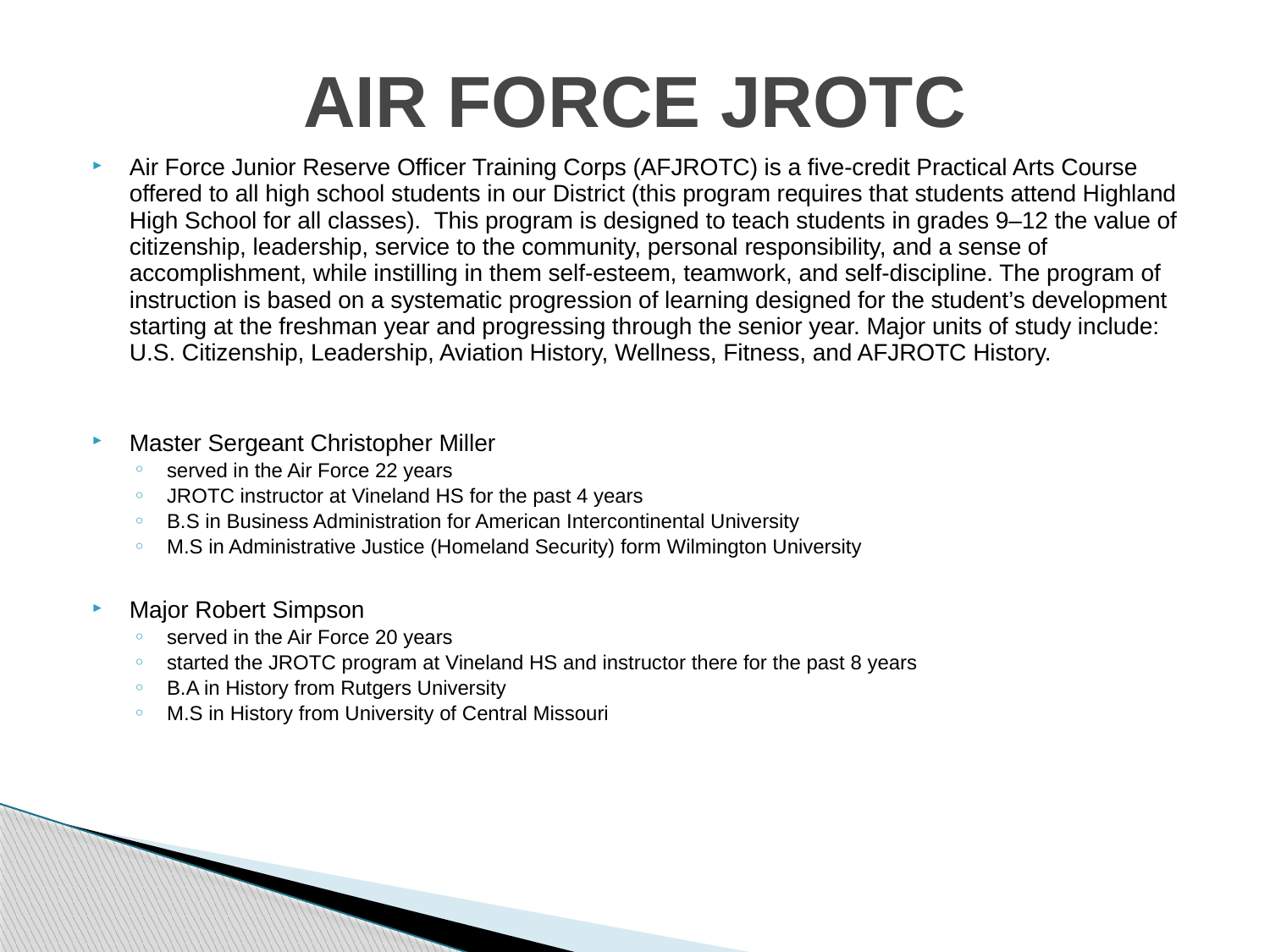

# AIR FORCE JROTC
Air Force Junior Reserve Officer Training Corps (AFJROTC) is a five-credit Practical Arts Course offered to all high school students in our District (this program requires that students attend Highland High School for all classes).  This program is designed to teach students in grades 9–12 the value of citizenship, leadership, service to the community, personal responsibility, and a sense of accomplishment, while instilling in them self-esteem, teamwork, and self-discipline. The program of instruction is based on a systematic progression of learning designed for the student’s development starting at the freshman year and progressing through the senior year. Major units of study include: U.S. Citizenship, Leadership, Aviation History, Wellness, Fitness, and AFJROTC History.

Master Sergeant Christopher Miller
served in the Air Force 22 years
JROTC instructor at Vineland HS for the past 4 years
B.S in Business Administration for American Intercontinental University
M.S in Administrative Justice (Homeland Security) form Wilmington University

Major Robert Simpson
served in the Air Force 20 years
started the JROTC program at Vineland HS and instructor there for the past 8 years
B.A in History from Rutgers University
M.S in History from University of Central Missouri